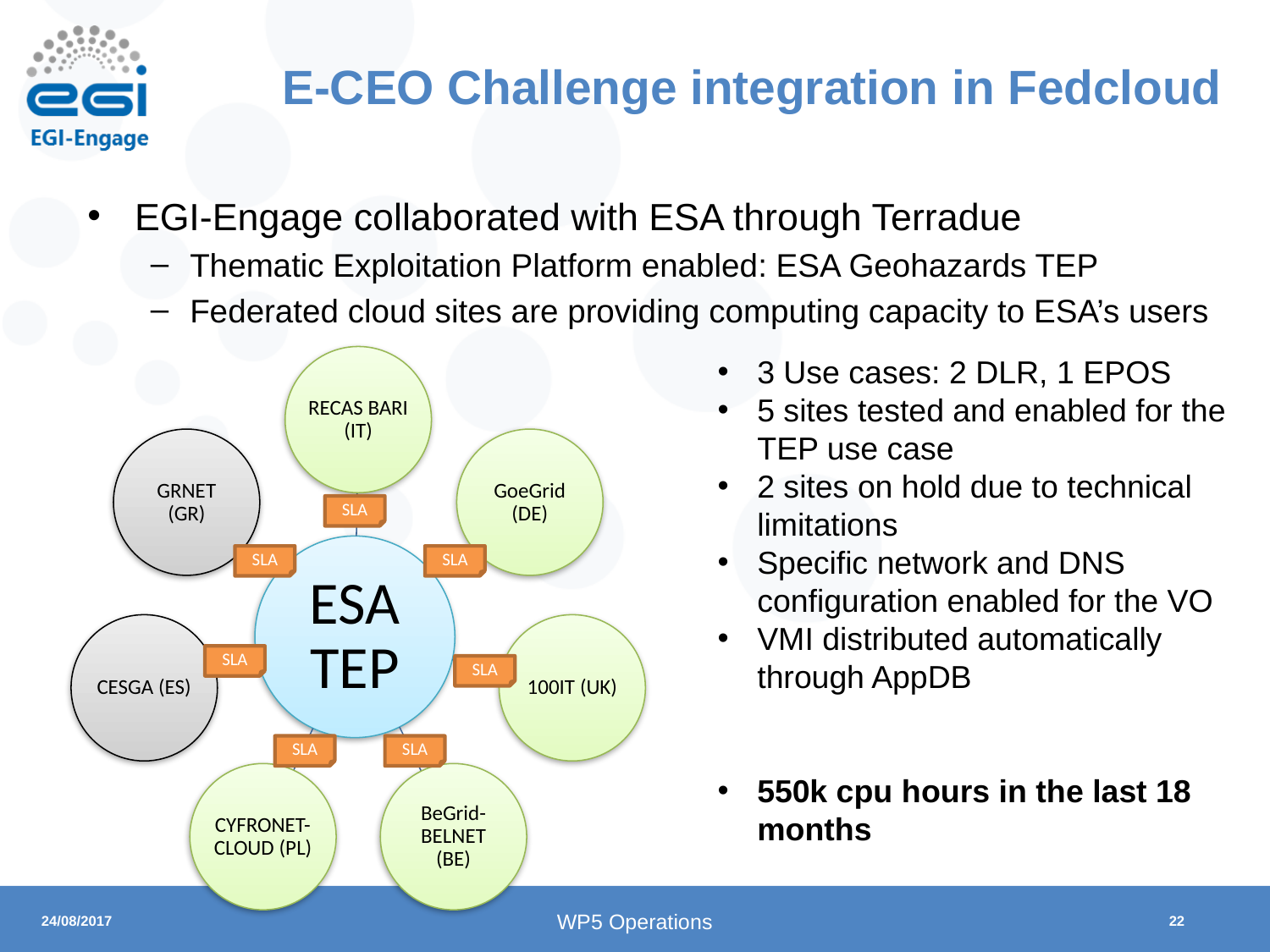

# E-CEO Challenge integration in Fedcloud
EGI-Engage collaborated with ESA through Terradue
Thematic Exploitation Platform enabled: ESA Geohazards TEP
Federated cloud sites are providing computing capacity to ESA’s users
ESA TEP

RECAS BARI (IT)

GoeGrid (DE)

100IT (UK)

BeGrid-BELNET (BE)

CYFRONET-CLOUD (PL)

CESGA (ES)

GRNET (GR)
3 Use cases: 2 DLR, 1 EPOS
5 sites tested and enabled for the TEP use case
2 sites on hold due to technical limitations
Specific network and DNS configuration enabled for the VO
VMI distributed automatically through AppDB

550k cpu hours in the last 18 months

SLA
SLA
SLA
SLA
SLA
SLA
SLA
WP5 Operations